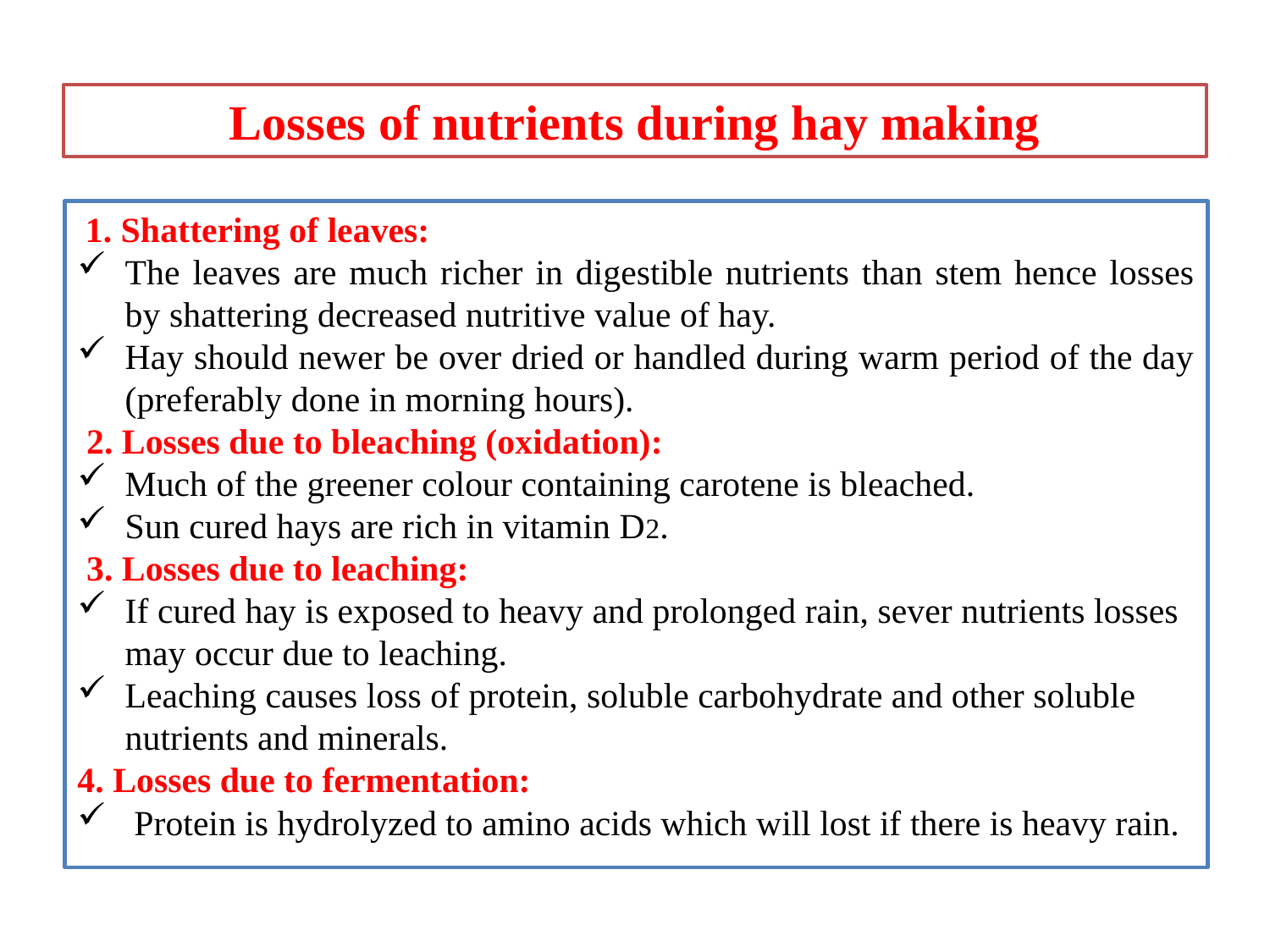

Losses of nutrients during hay making
1. Shattering of leaves:
The leaves are much richer in digestible nutrients than stem hence losses by shattering decreased nutritive value of hay.
Hay should newer be over dried or handled during warm period of the day (preferably done in morning hours).
 2. Losses due to bleaching (oxidation):
Much of the greener colour containing carotene is bleached.
Sun cured hays are rich in vitamin D2.
 3. Losses due to leaching:
If cured hay is exposed to heavy and prolonged rain, sever nutrients losses may occur due to leaching.
Leaching causes loss of protein, soluble carbohydrate and other soluble nutrients and minerals.
4. Losses due to fermentation:
 Protein is hydrolyzed to amino acids which will lost if there is heavy rain.